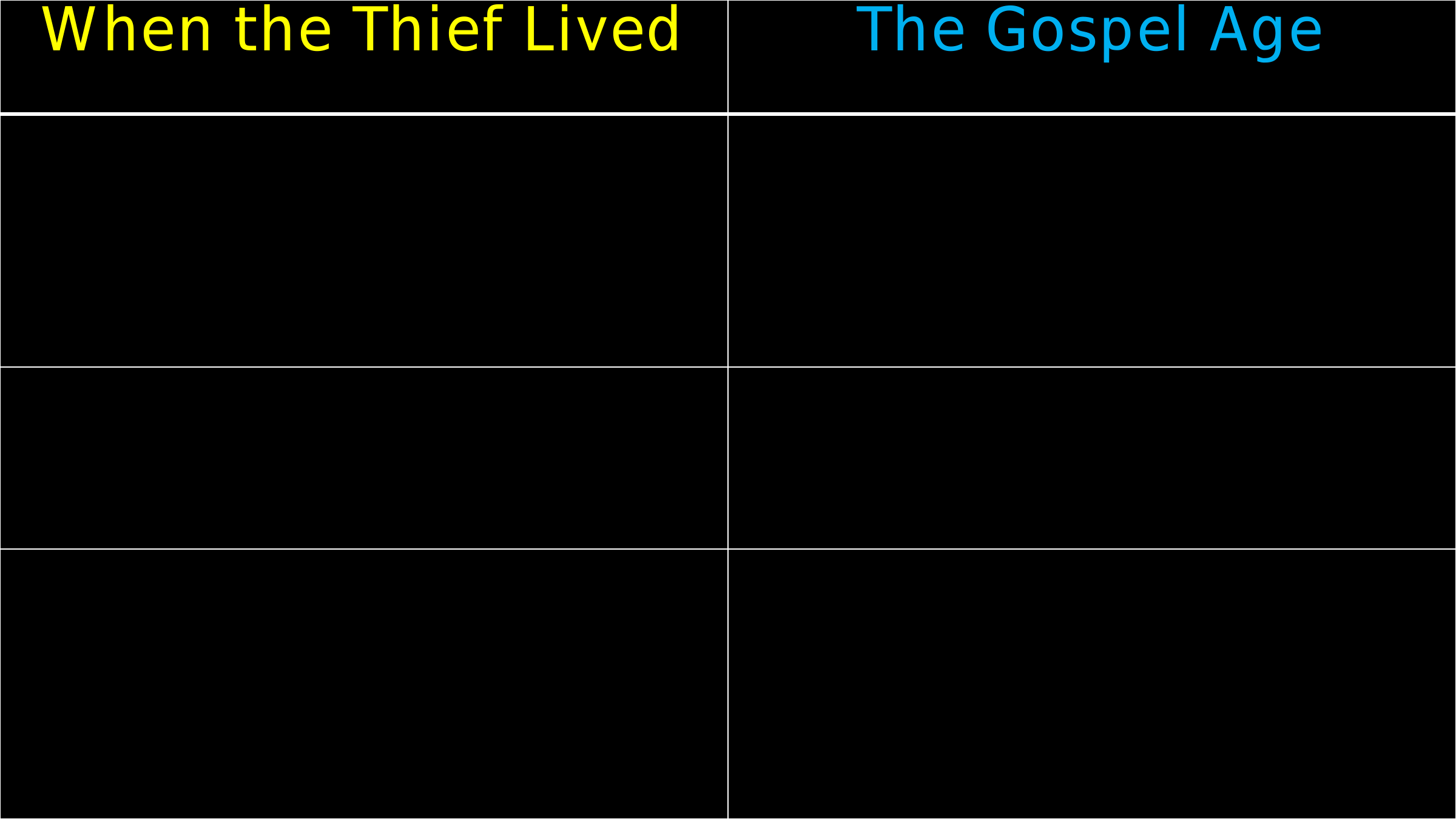

| When the Thief Lived | The Gospel Age |
| --- | --- |
|  |  |
|  |  |
|  |  |